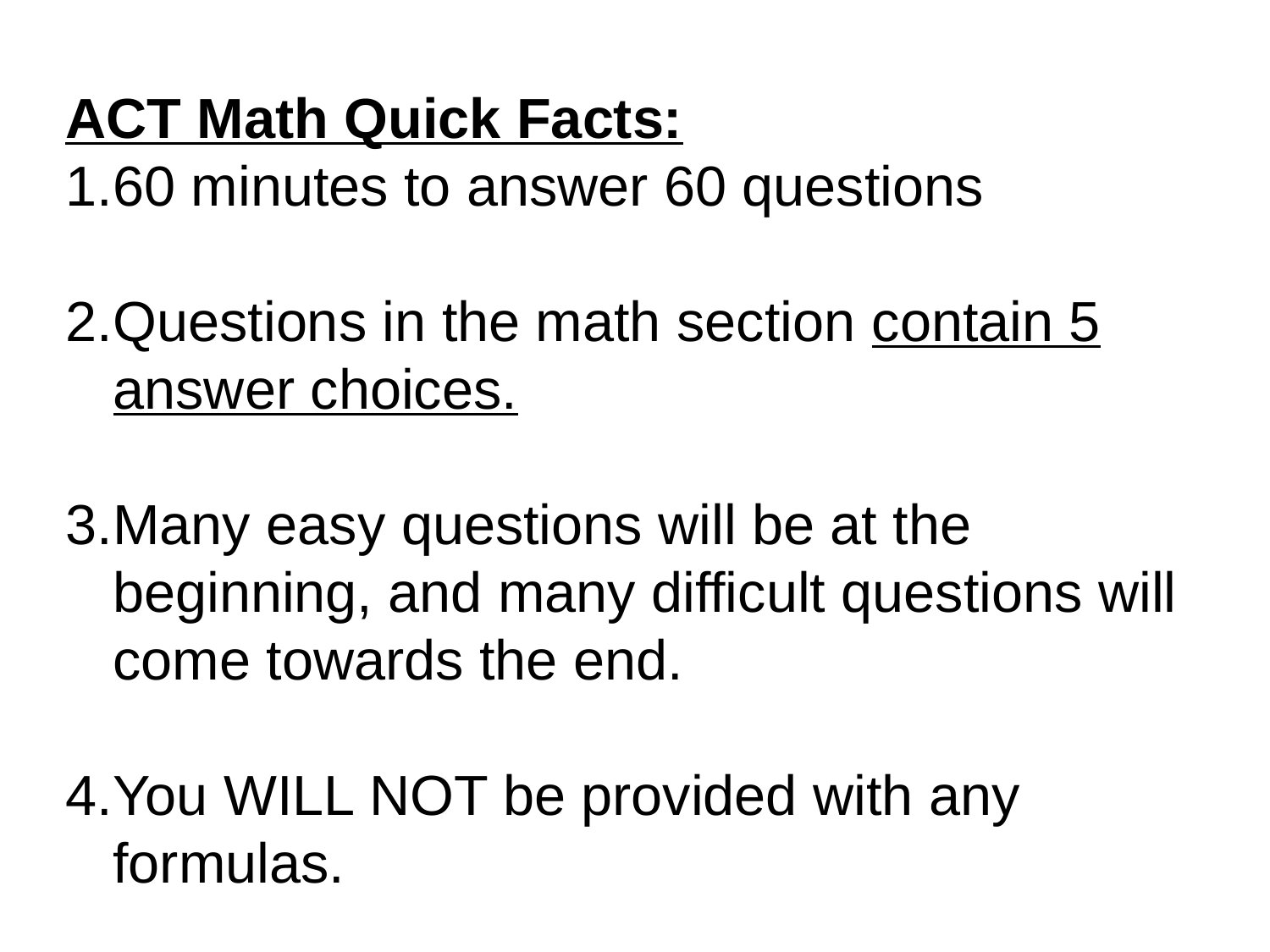

ACT Math Quick Facts:
60 minutes to answer 60 questions
Questions in the math section contain 5 answer choices.
Many easy questions will be at the beginning, and many difficult questions will come towards the end.
You WILL NOT be provided with any formulas.